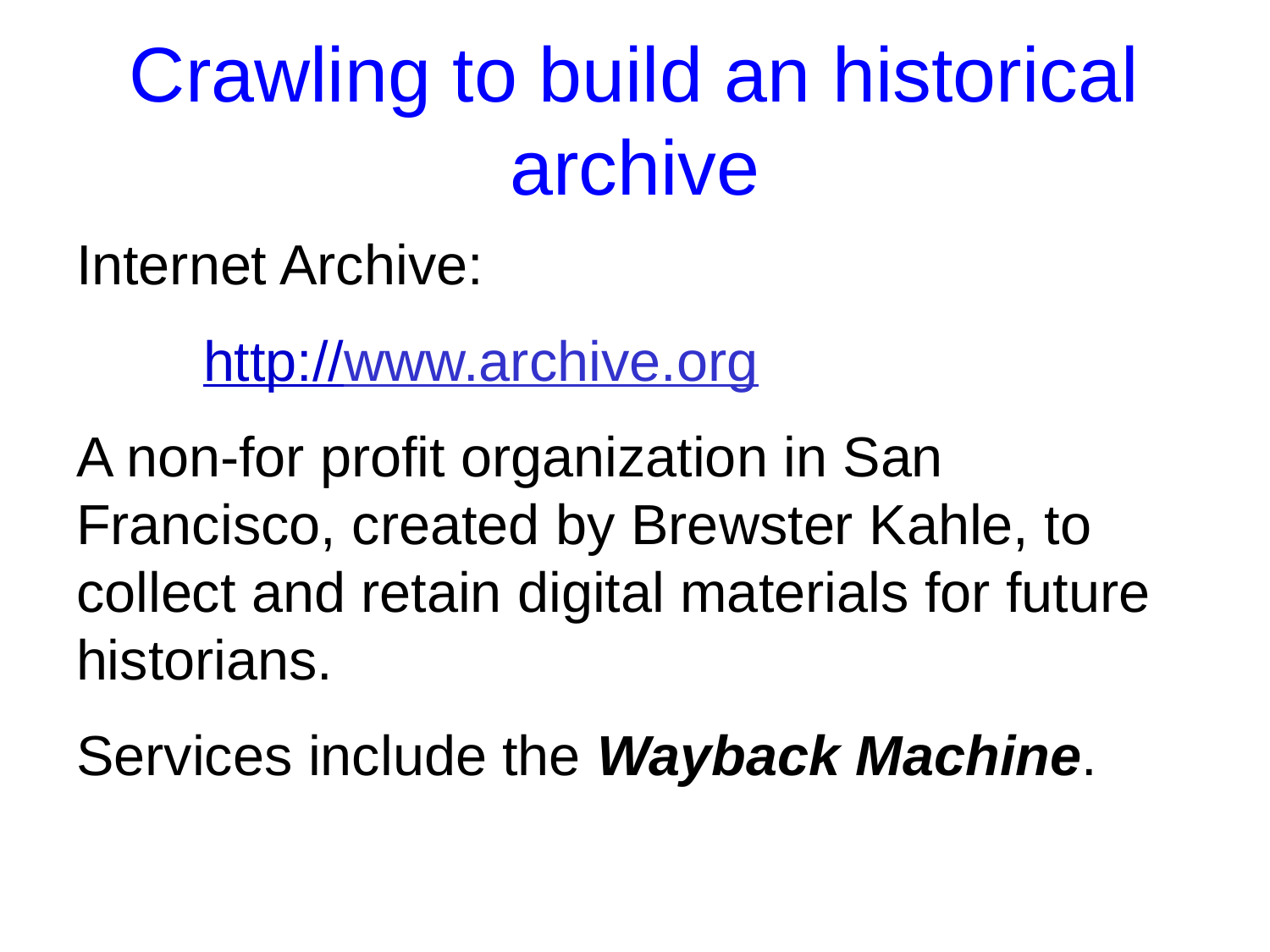

# Crawling to build an historical archive
Internet Archive:
	http://www.archive.org
A non-for profit organization in San Francisco, created by Brewster Kahle, to collect and retain digital materials for future historians.
Services include the Wayback Machine.